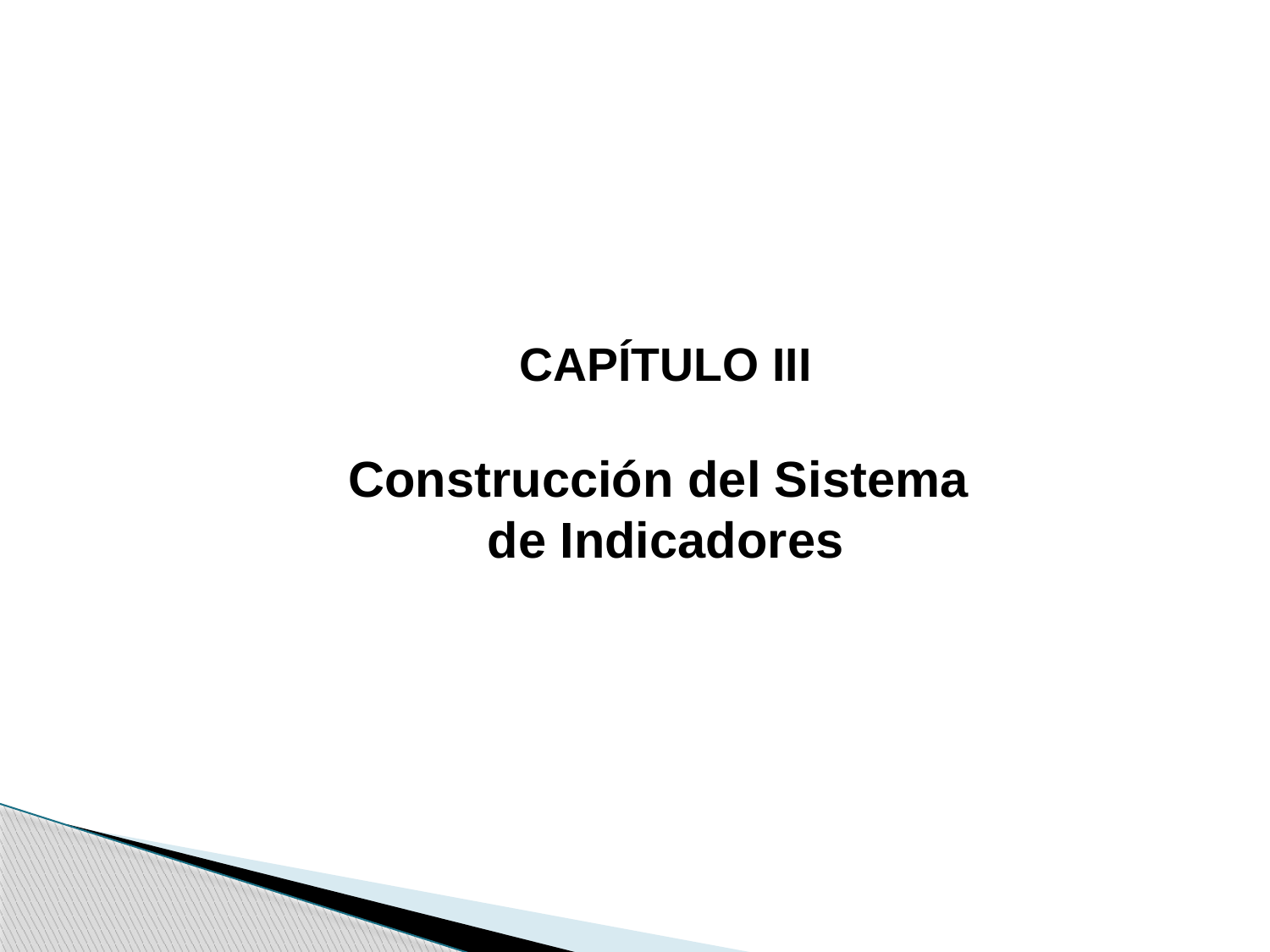

# CAPÍTULO III Construcción del Sistema de Indicadores